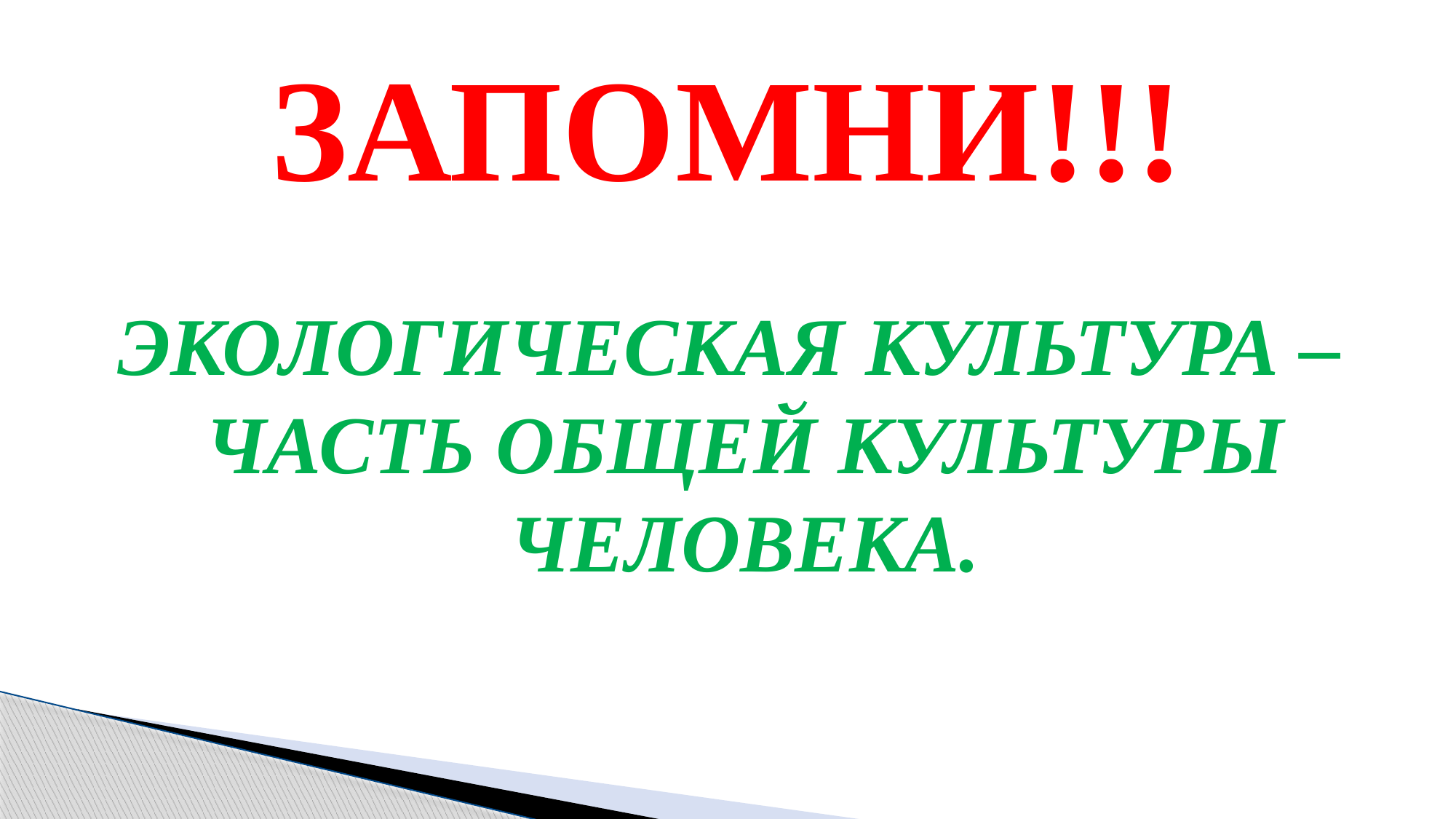

# ЗАПОМНИ!!!
ЭКОЛОГИЧЕСКАЯ КУЛЬТУРА – ЧАСТЬ ОБЩЕЙ КУЛЬТУРЫ ЧЕЛОВЕКА.